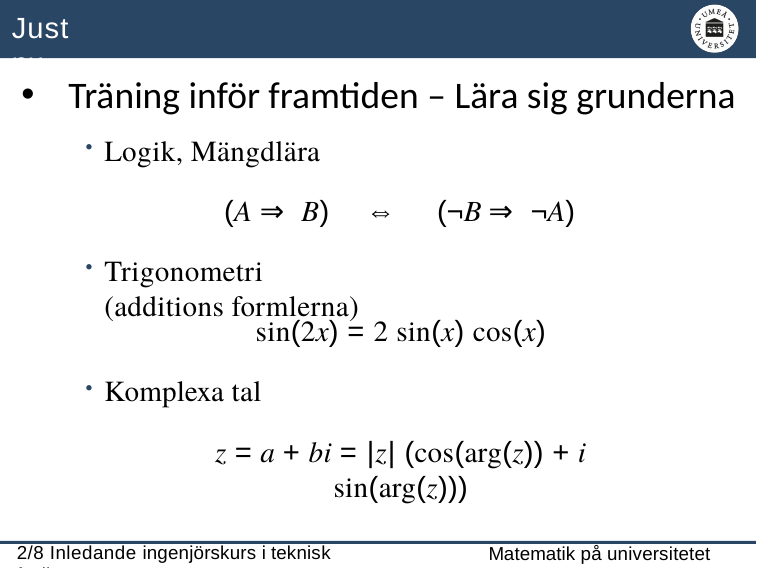

# Just nu
Träning inför framtiden – Lära sig grunderna
Logik, Mängdlära
(A ⇒ B)
Trigonometri (additions formlerna)
⇔	(¬B ⇒ ¬A)
sin(2x) = 2 sin(x) cos(x)
Komplexa tal
z = a + bi = |z| (cos(arg(z)) + i sin(arg(z)))
2/8 Inledande ingenjörskurs i teknisk fysik
Matematik på universitetet